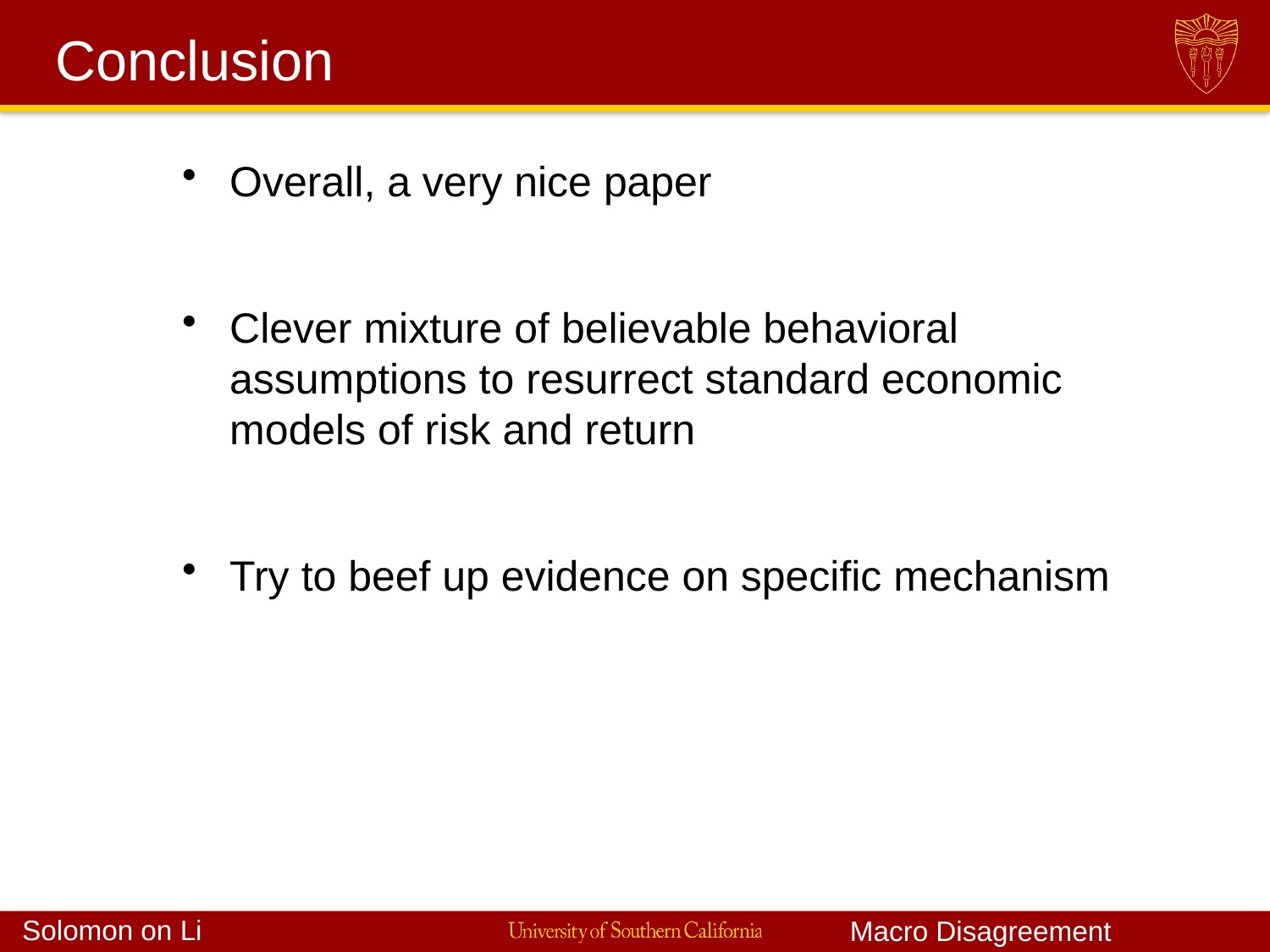

# Conclusion

Overall, a very nice paper

Clever mixture of believable behavioral assumptions to resurrect standard economic models of risk and return

Try to beef up evidence on specific mechanism